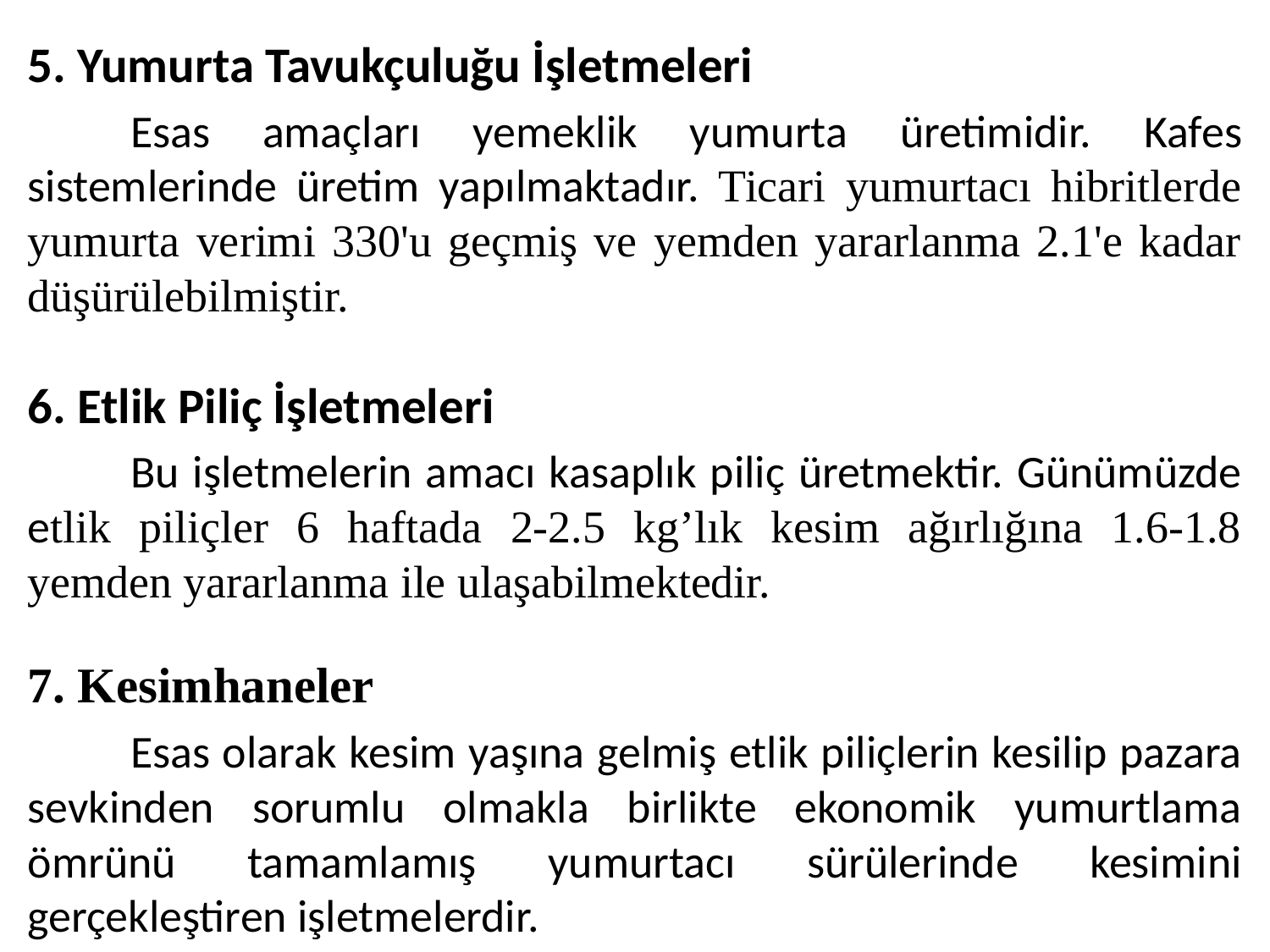

5. Yumurta Tavukçuluğu İşletmeleri
	Esas amaçları yemeklik yumurta üretimidir. Kafes sistemlerinde üretim yapılmaktadır. Ticari yumurtacı hibritlerde yumurta verimi 330'u geçmiş ve yemden yararlanma 2.1'e kadar düşürülebilmiştir.
6. Etlik Piliç İşletmeleri
	Bu işletmelerin amacı kasaplık piliç üretmektir. Günümüzde etlik piliçler 6 haftada 2-2.5 kg’lık kesim ağırlığına 1.6-1.8 yemden yararlanma ile ulaşabilmektedir.
7. Kesimhaneler
	Esas olarak kesim yaşına gelmiş etlik piliçlerin kesilip pazara sevkinden sorumlu olmakla birlikte ekonomik yumurtlama ömrünü tamamlamış yumurtacı sürülerinde kesimini gerçekleştiren işletmelerdir.